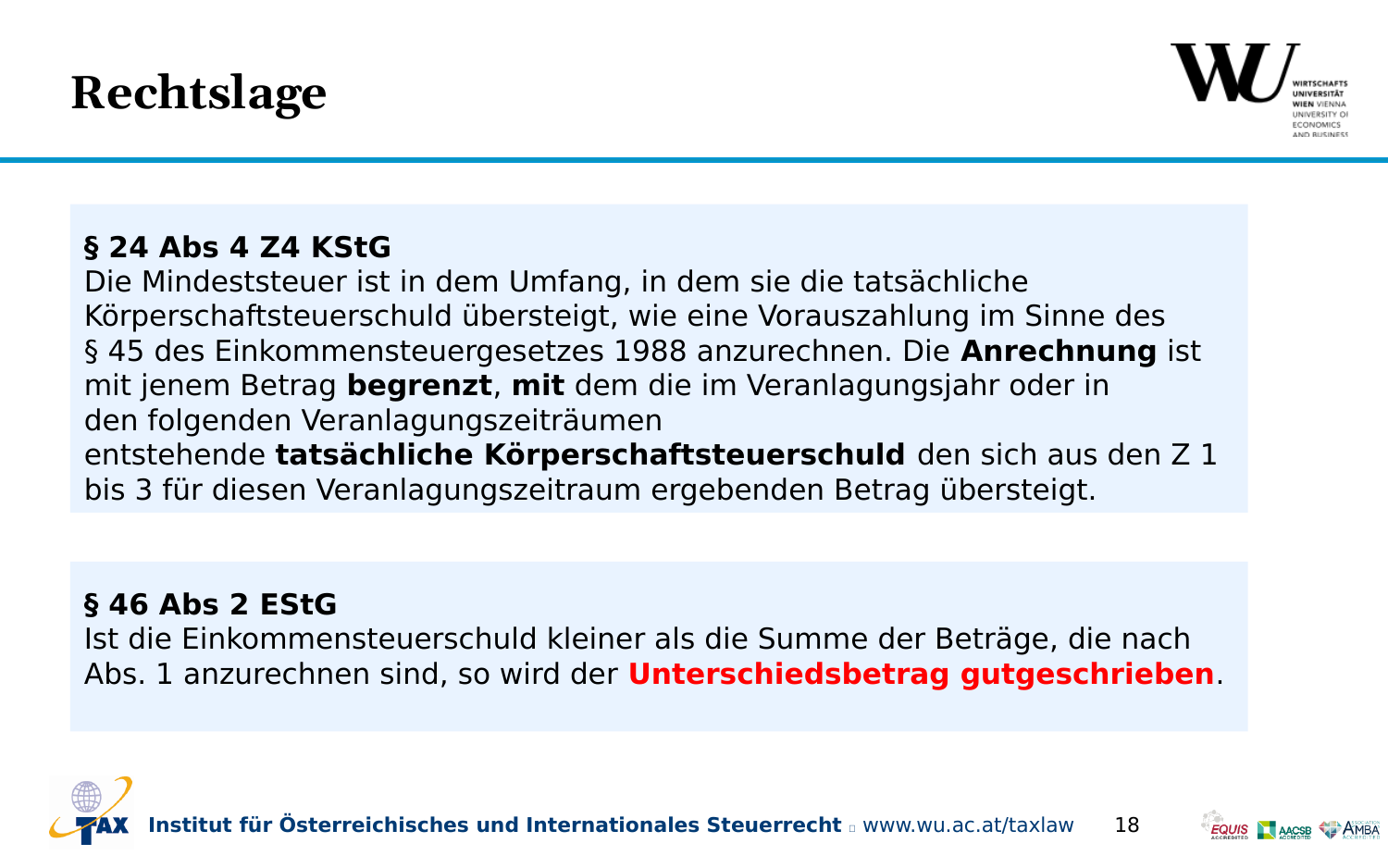

# Rechtslage
§ 24 Abs 4 Z4 KStG
Die Mindeststeuer ist in dem Umfang, in dem sie die tatsächliche Körperschaftsteuerschuld übersteigt, wie eine Vorauszahlung im Sinne des § 45 des Einkommensteuergesetzes 1988 anzurechnen. Die Anrechnung ist mit jenem Betrag begrenzt, mit dem die im Veranlagungsjahr oder in den folgenden Veranlagungszeiträumen entstehende tatsächliche Körperschaftsteuerschuld den sich aus den Z 1 bis 3 für diesen Veranlagungszeitraum ergebenden Betrag übersteigt.
§ 46 Abs 2 EStG
Ist die Einkommensteuerschuld kleiner als die Summe der Beträge, die nach Abs. 1 anzurechnen sind, so wird der Unterschiedsbetrag gutgeschrieben.

18